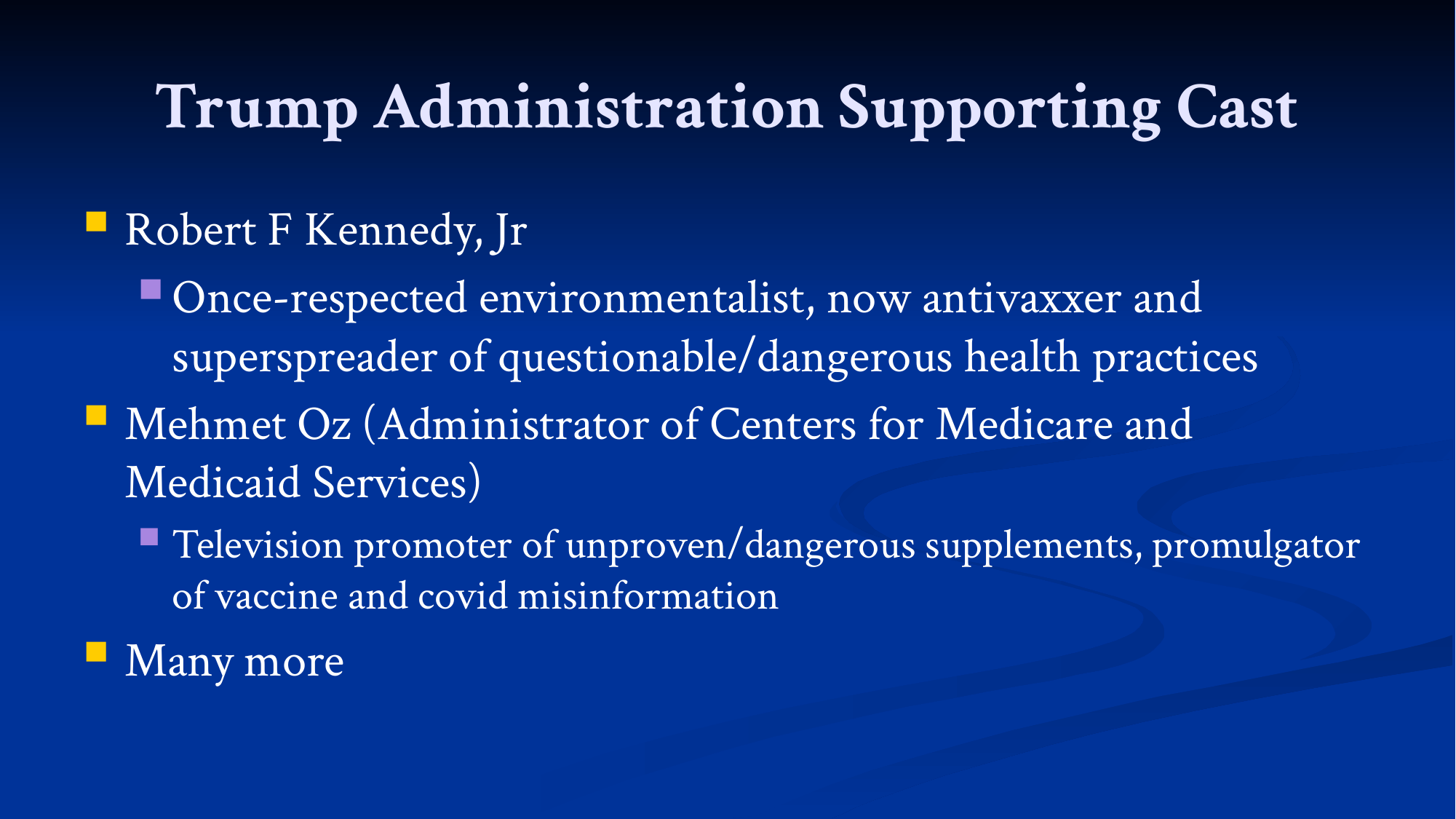

# Trump Administration Supporting Cast
Robert F Kennedy, Jr
Once-respected environmentalist, now antivaxxer and superspreader of questionable/dangerous health practices
Mehmet Oz (Administrator of Centers for Medicare and Medicaid Services)
Television promoter of unproven/dangerous supplements, promulgator of vaccine and covid misinformation
Many more